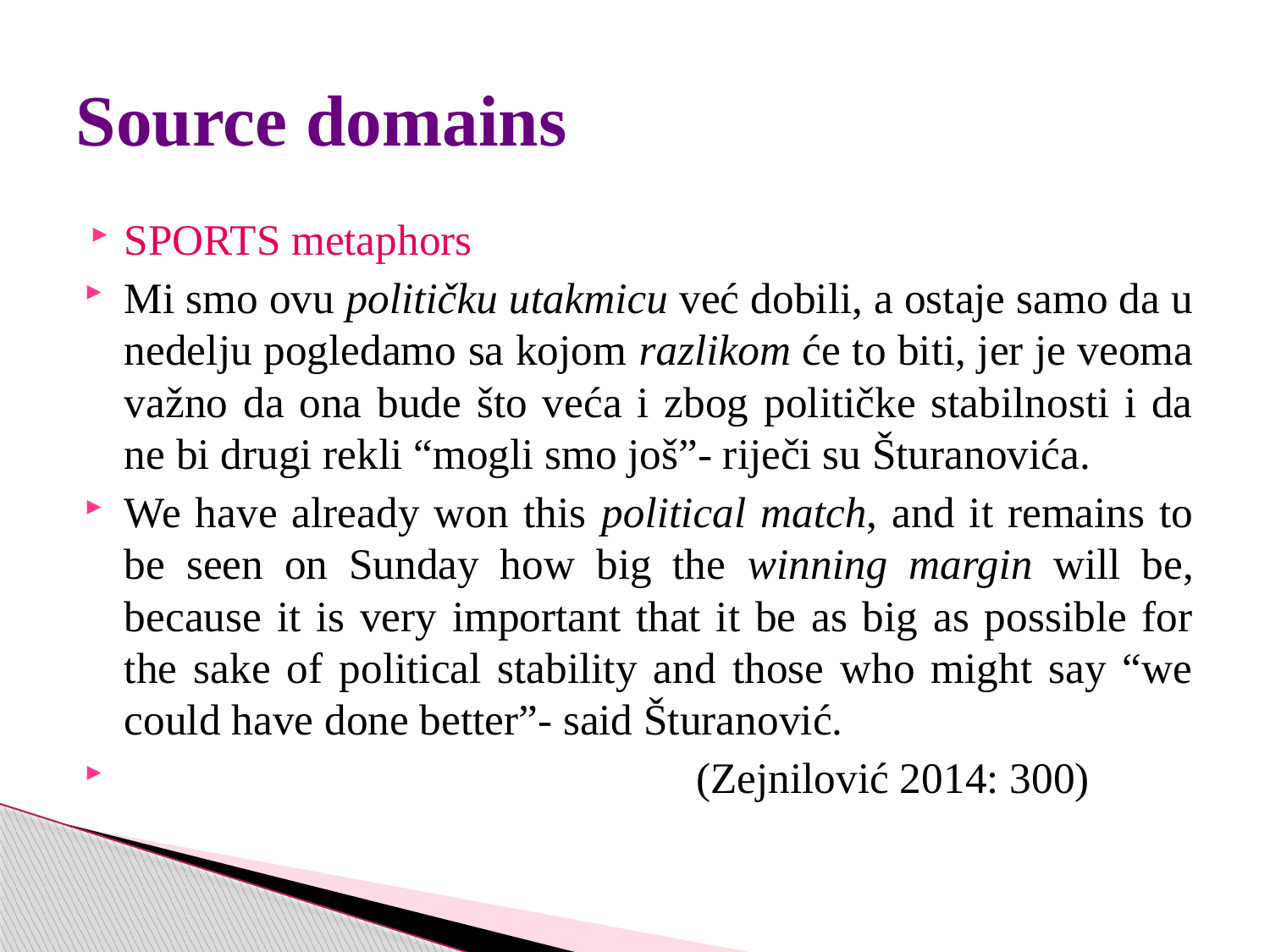

# Source domains
SPORTS metaphors
Mi smo ovu političku utakmicu već dobili, a ostaje samo da u nedelju pogledamo sa kojom razlikom će to biti, jer je veoma važno da ona bude što veća i zbog političke stabilnosti i da ne bi drugi rekli “mogli smo još”- riječi su Šturanovića.
We have already won this political match, and it remains to be seen on Sunday how big the winning margin will be, because it is very important that it be as big as possible for the sake of political stability and those who might say “we could have done better”- said Šturanović.
                                                     (Zejnilović 2014: 300)